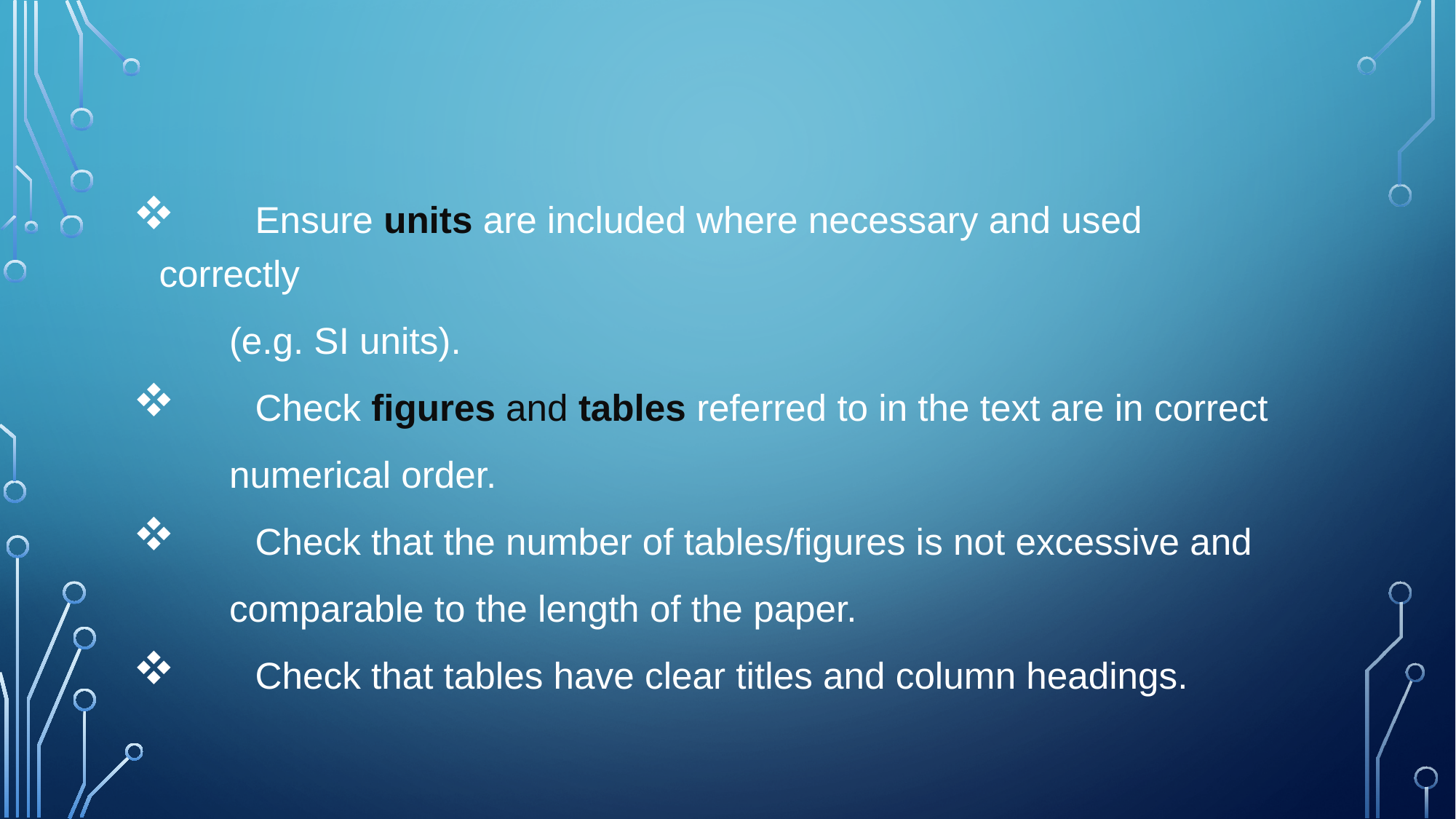

Ensure units are included where necessary and used correctly
	(e.g. SI units).
	Check figures and tables referred to in the text are in correct
	numerical order.
	Check that the number of tables/figures is not excessive and
	comparable to the length of the paper.
	Check that tables have clear titles and column headings.